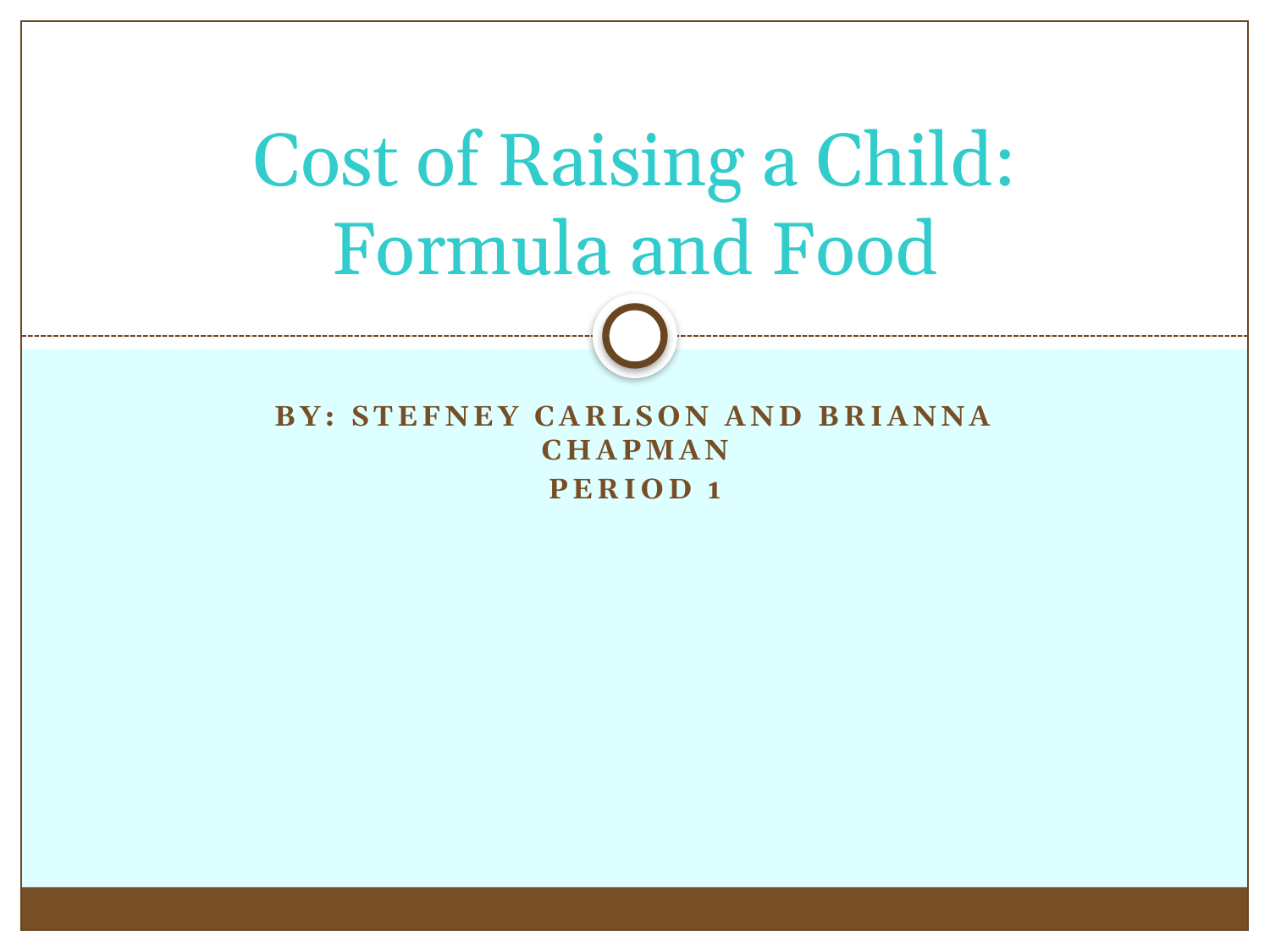

# Cost of Raising a Child: Formula and Food
By: Stefney Carlson and Brianna Chapman
Period 1